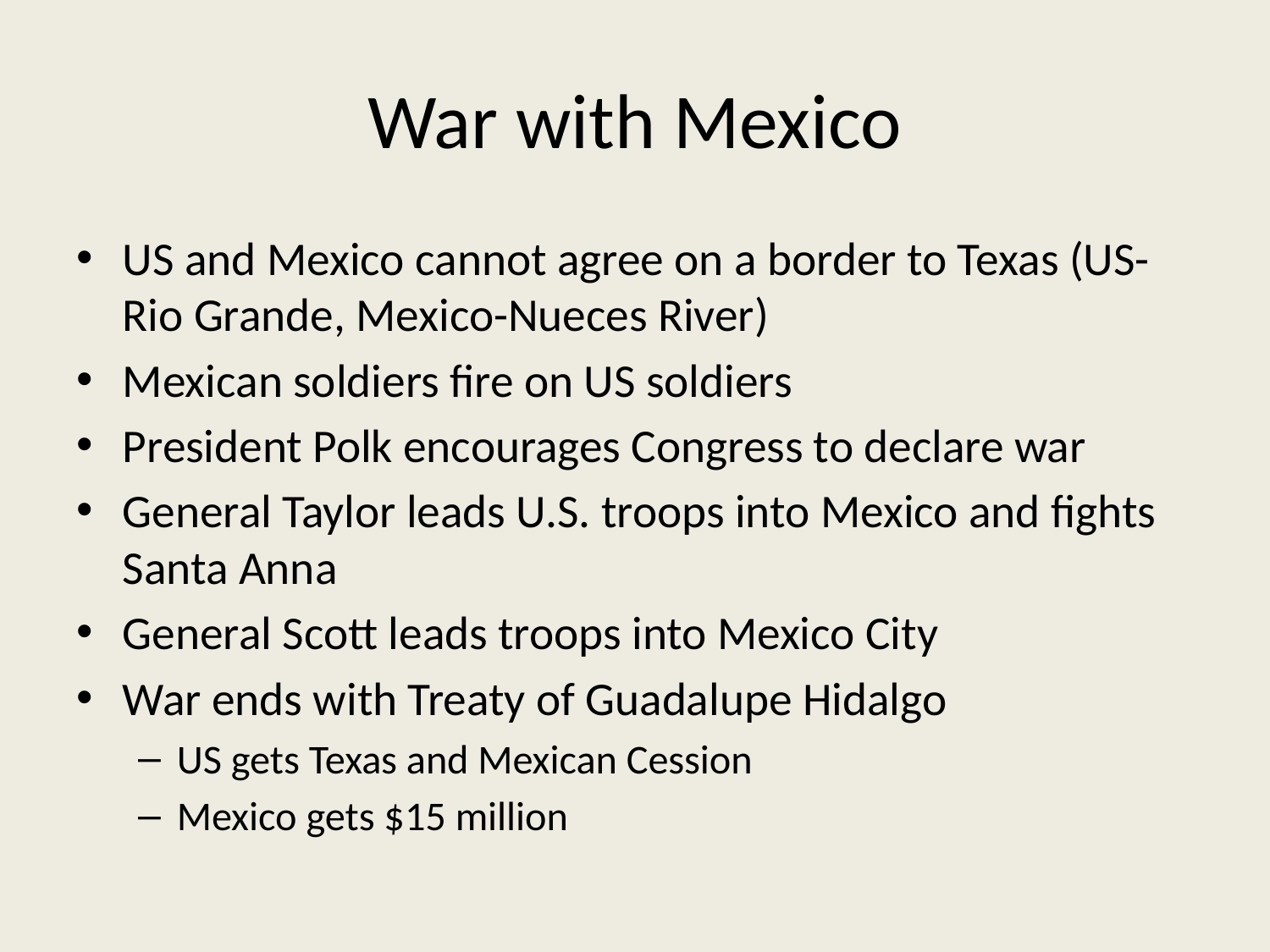

# War with Mexico
US and Mexico cannot agree on a border to Texas (US-Rio Grande, Mexico-Nueces River)
Mexican soldiers fire on US soldiers
President Polk encourages Congress to declare war
General Taylor leads U.S. troops into Mexico and fights Santa Anna
General Scott leads troops into Mexico City
War ends with Treaty of Guadalupe Hidalgo
US gets Texas and Mexican Cession
Mexico gets $15 million